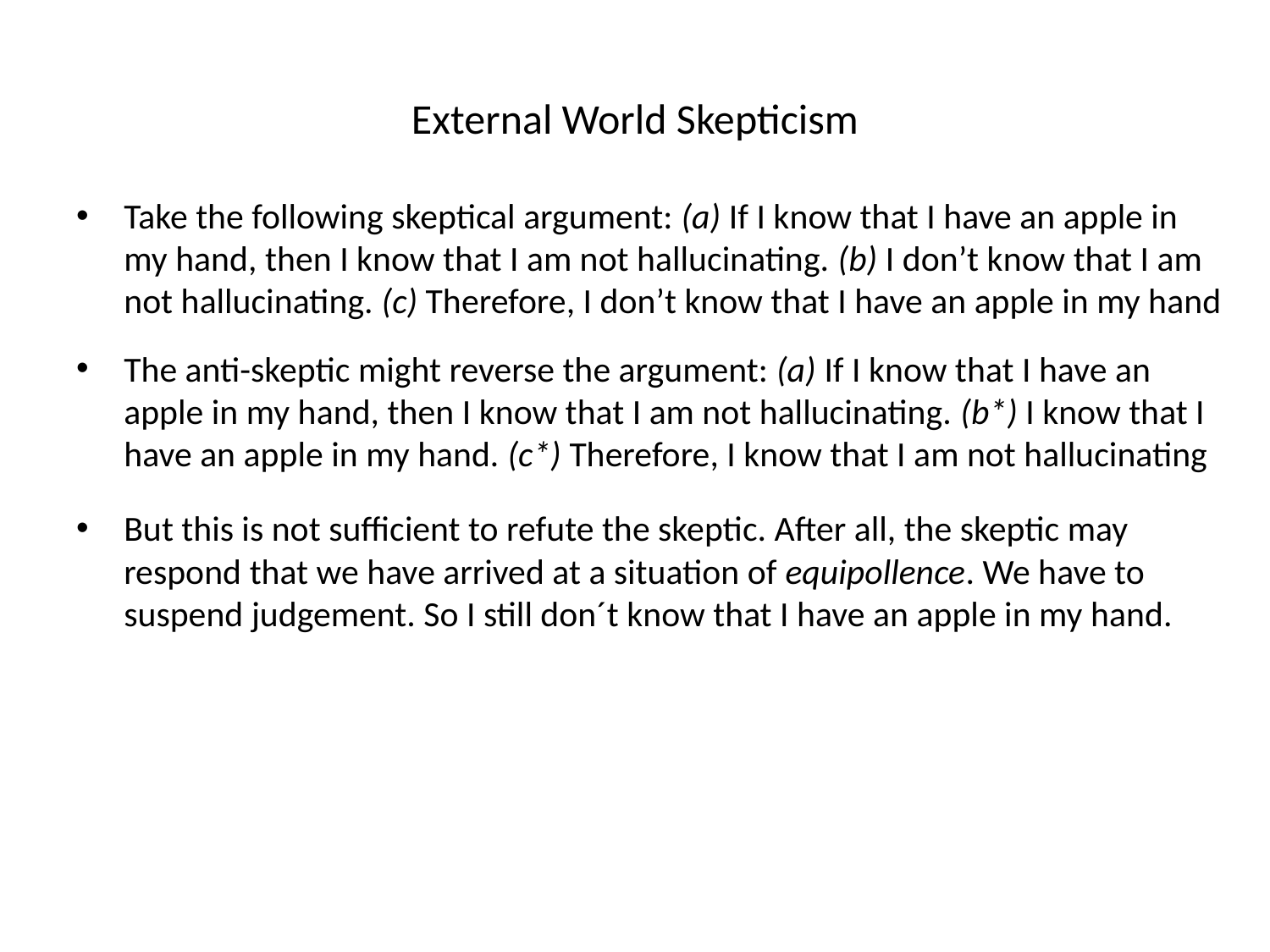

# External World Skepticism
Take the following skeptical argument: (a) If I know that I have an apple in my hand, then I know that I am not hallucinating. (b) I don’t know that I am not hallucinating. (c) Therefore, I don’t know that I have an apple in my hand

The anti-skeptic might reverse the argument: (a) If I know that I have an apple in my hand, then I know that I am not hallucinating. (b*) I know that I have an apple in my hand. (c*) Therefore, I know that I am not hallucinating

But this is not sufficient to refute the skeptic. After all, the skeptic may respond that we have arrived at a situation of equipollence. We have to suspend judgement. So I still don´t know that I have an apple in my hand.